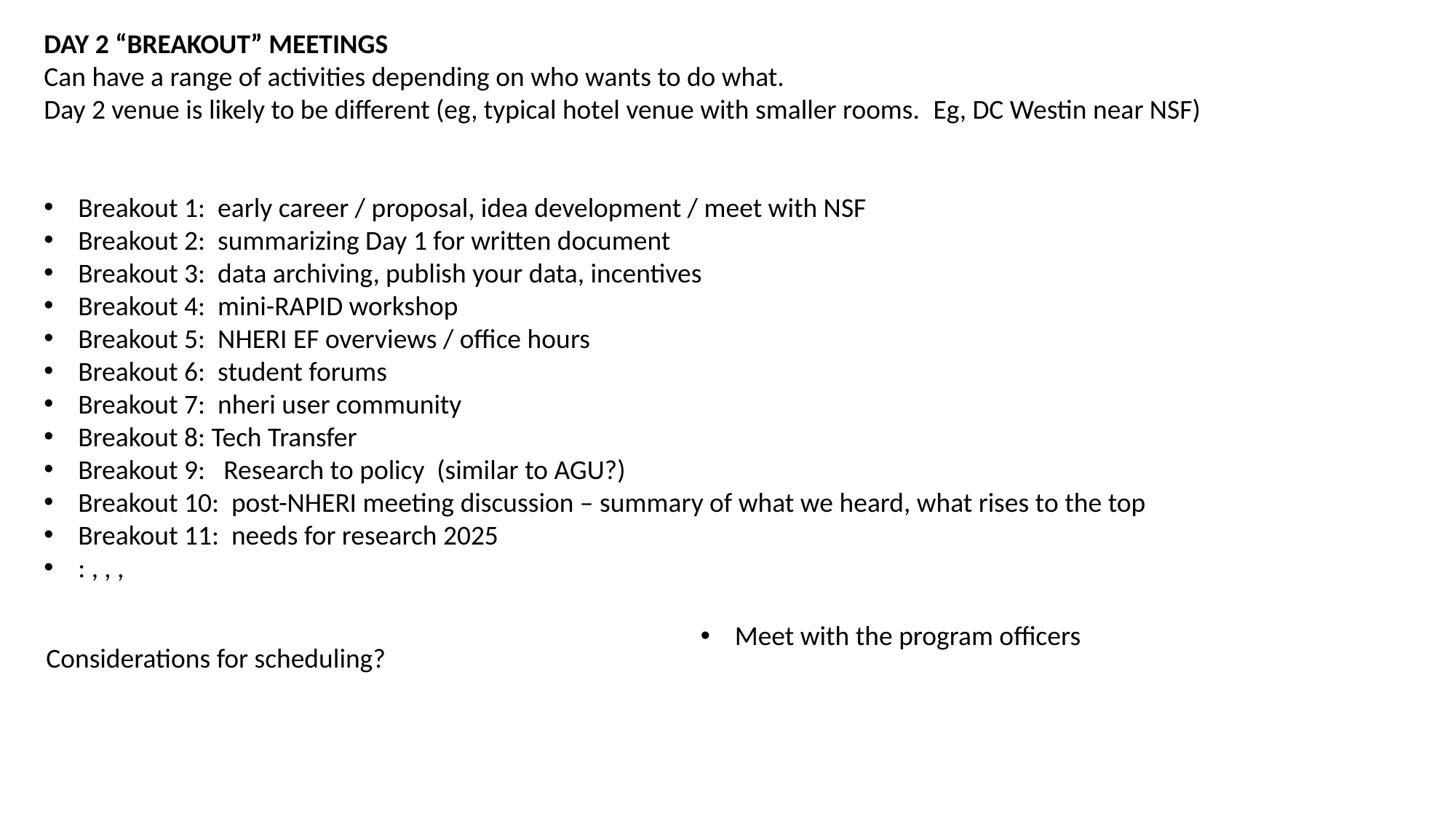

DAY 2 “BREAKOUT” MEETINGS
Can have a range of activities depending on who wants to do what.
Day 2 venue is likely to be different (eg, typical hotel venue with smaller rooms.  Eg, DC Westin near NSF)

Breakout 1:  early career / proposal, idea development / meet with NSF
Breakout 2:  summarizing Day 1 for written document
Breakout 3:  data archiving, publish your data, incentives
Breakout 4:  mini-RAPID workshop
Breakout 5:  NHERI EF overviews / office hours
Breakout 6:  student forums
Breakout 7:  nheri user community
Breakout 8: Tech Transfer
Breakout 9:   Research to policy  (similar to AGU?)
Breakout 10:  post-NHERI meeting discussion – summary of what we heard, what rises to the top
Breakout 11:  needs for research 2025
: , , ,
Meet with the program officers
Considerations for scheduling?